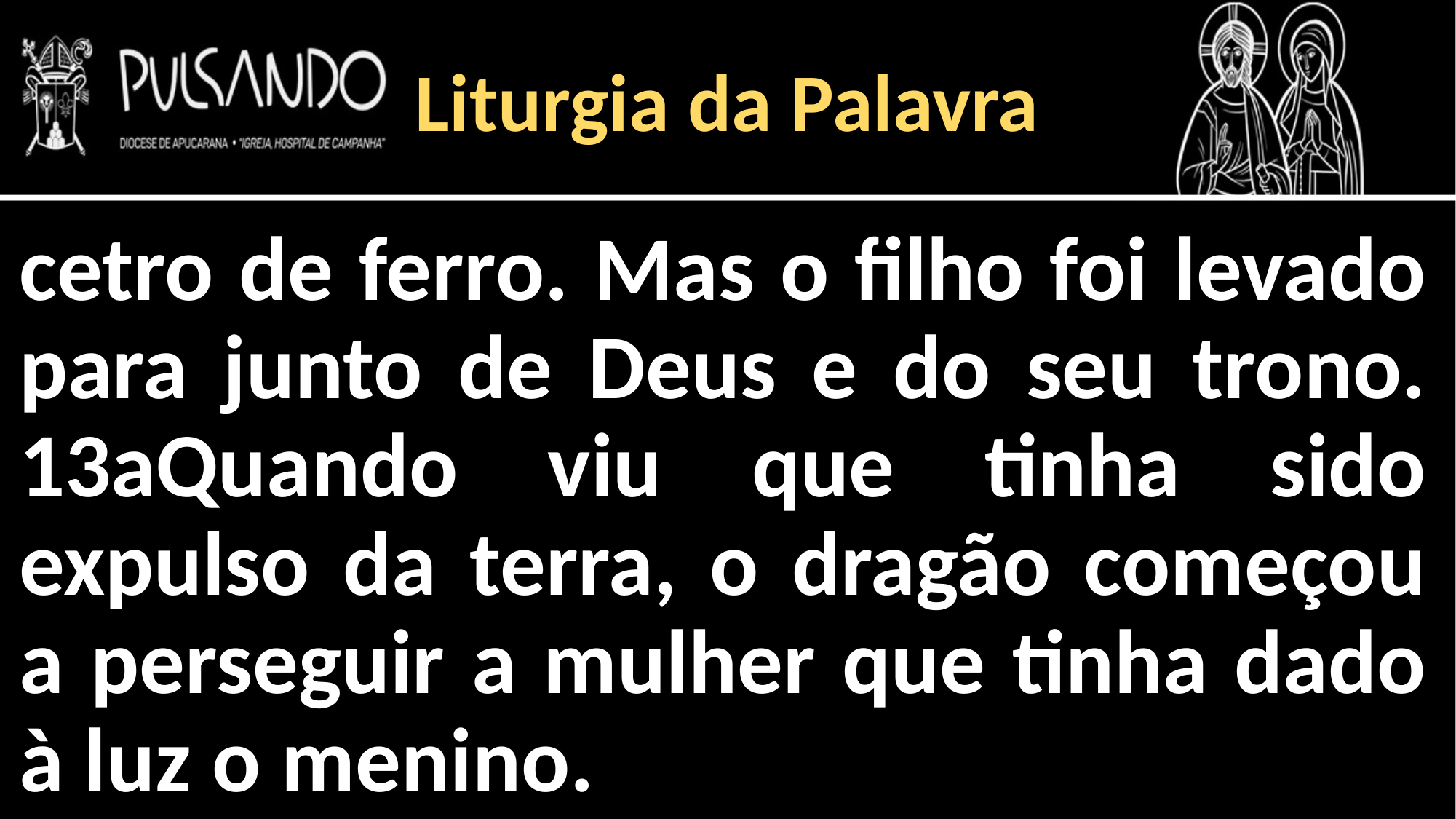

Liturgia da Palavra
cetro de ferro. Mas o filho foi levado para junto de Deus e do seu trono. 13aQuando viu que tinha sido expulso da terra, o dragão começou a perseguir a mulher que tinha dado à luz o menino.